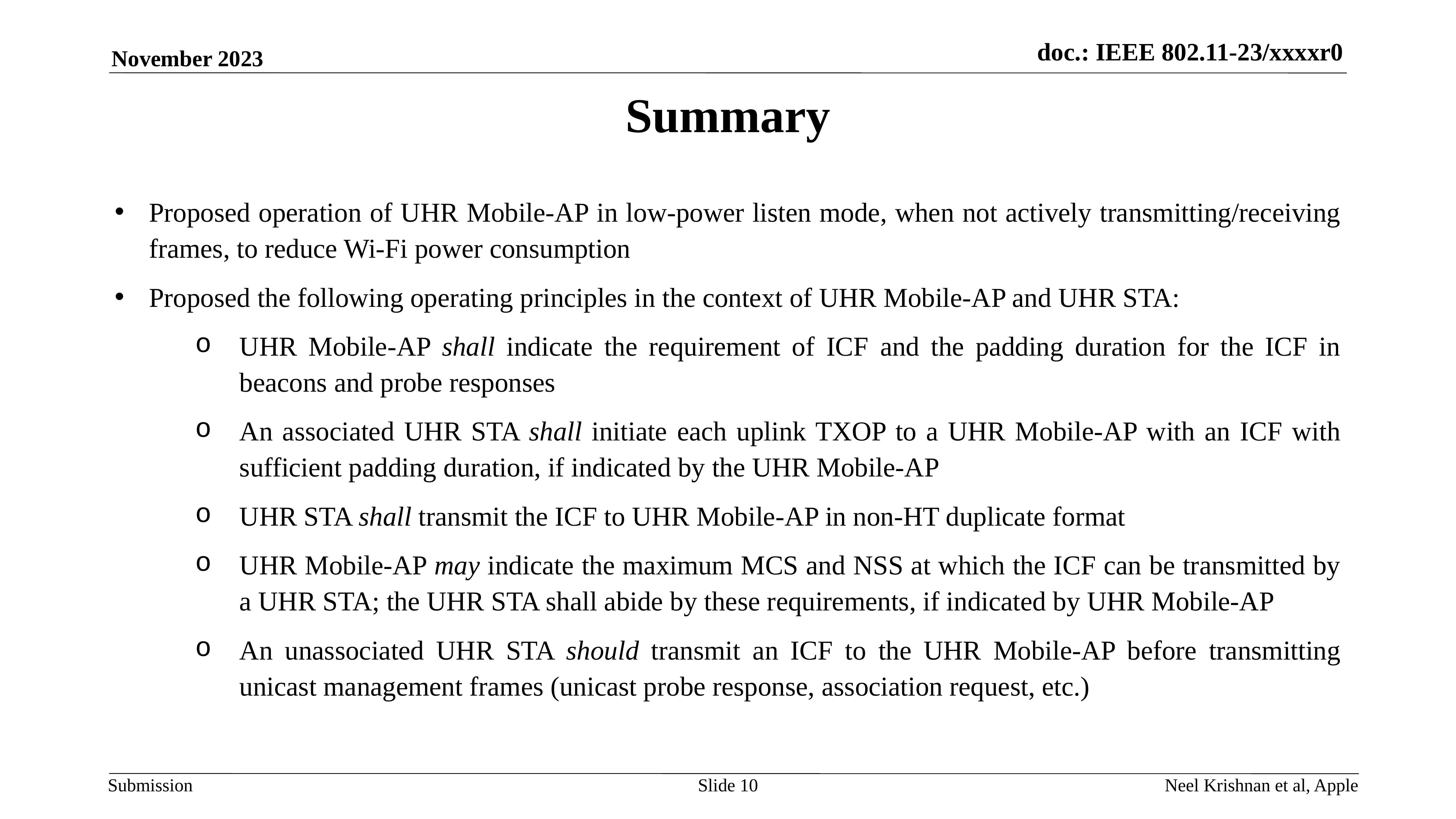

Summary
Proposed operation of UHR Mobile-AP in low-power listen mode, when not actively transmitting/receiving frames, to reduce Wi-Fi power consumption
Proposed the following operating principles in the context of UHR Mobile-AP and UHR STA:
UHR Mobile-AP shall indicate the requirement of ICF and the padding duration for the ICF in beacons and probe responses
An associated UHR STA shall initiate each uplink TXOP to a UHR Mobile-AP with an ICF with sufficient padding duration, if indicated by the UHR Mobile-AP
UHR STA shall transmit the ICF to UHR Mobile-AP in non-HT duplicate format
UHR Mobile-AP may indicate the maximum MCS and NSS at which the ICF can be transmitted by a UHR STA; the UHR STA shall abide by these requirements, if indicated by UHR Mobile-AP
An unassociated UHR STA should transmit an ICF to the UHR Mobile-AP before transmitting unicast management frames (unicast probe response, association request, etc.)
Slide 10